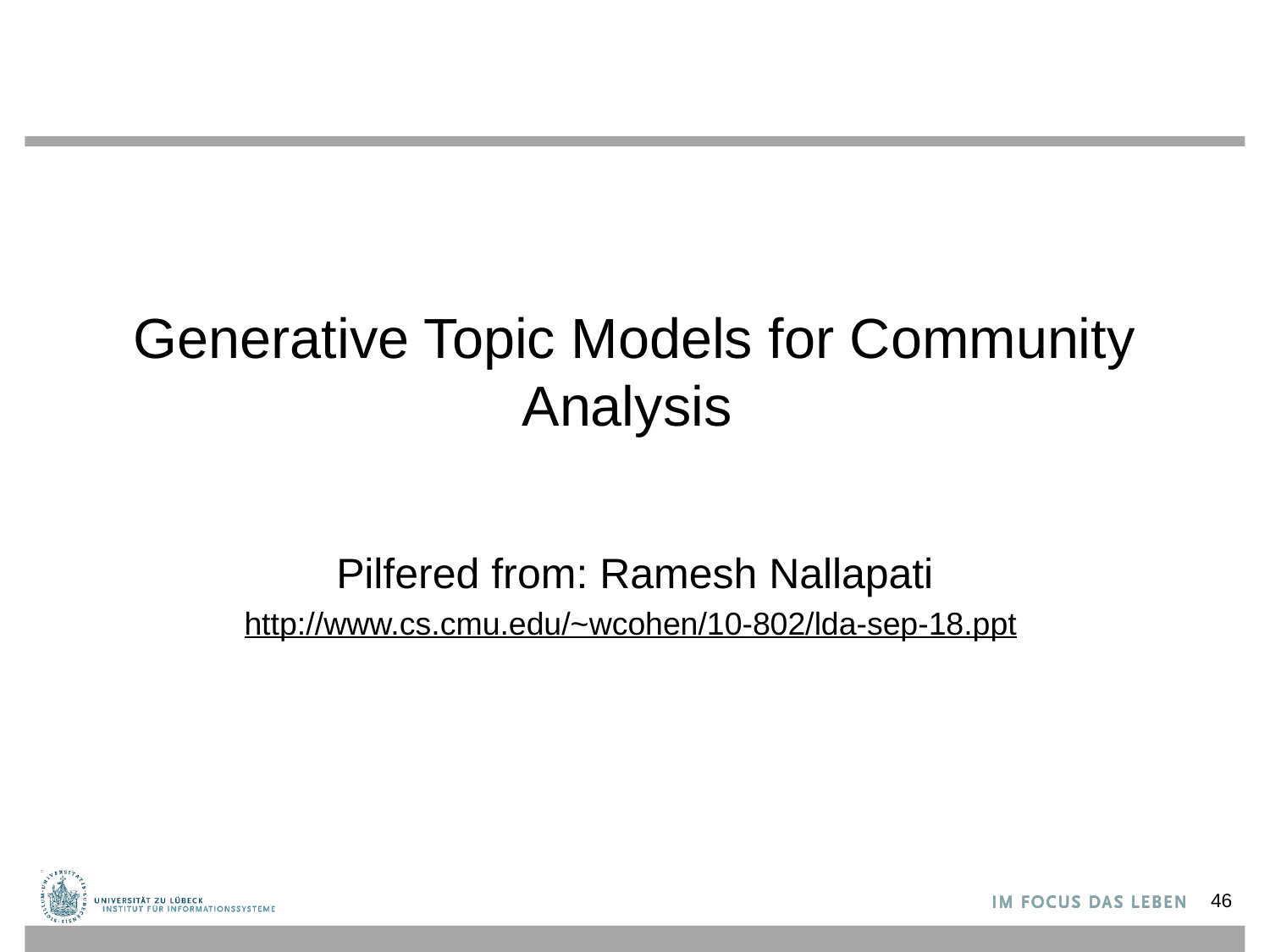

# Generative Topic Models for Community Analysis
Pilfered from: Ramesh Nallapati
http://www.cs.cmu.edu/~wcohen/10-802/lda-sep-18.ppt
46